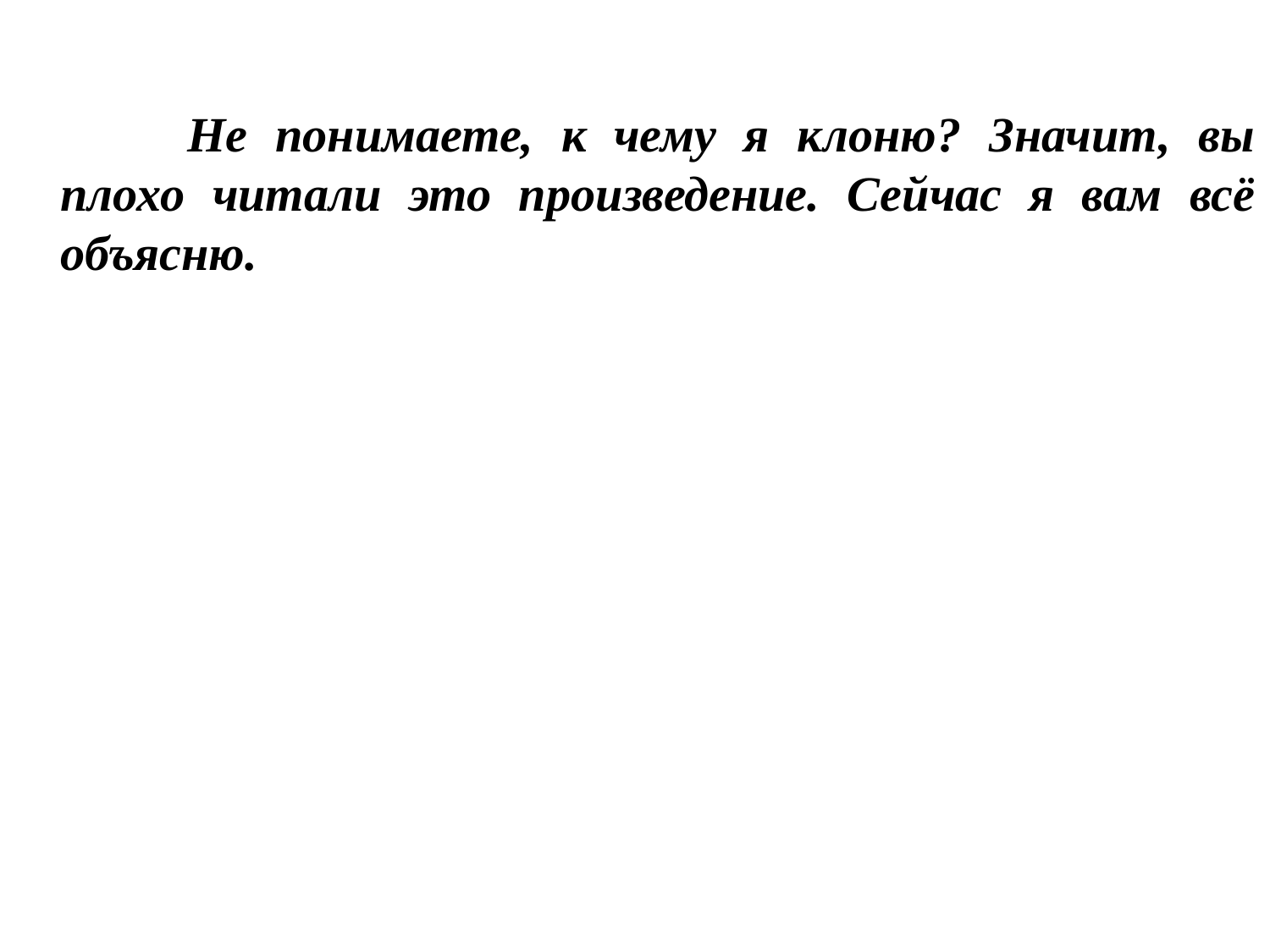

Не понимаете, к чему я клоню? Значит, вы плохо читали это произведение. Сейчас я вам всё объясню.